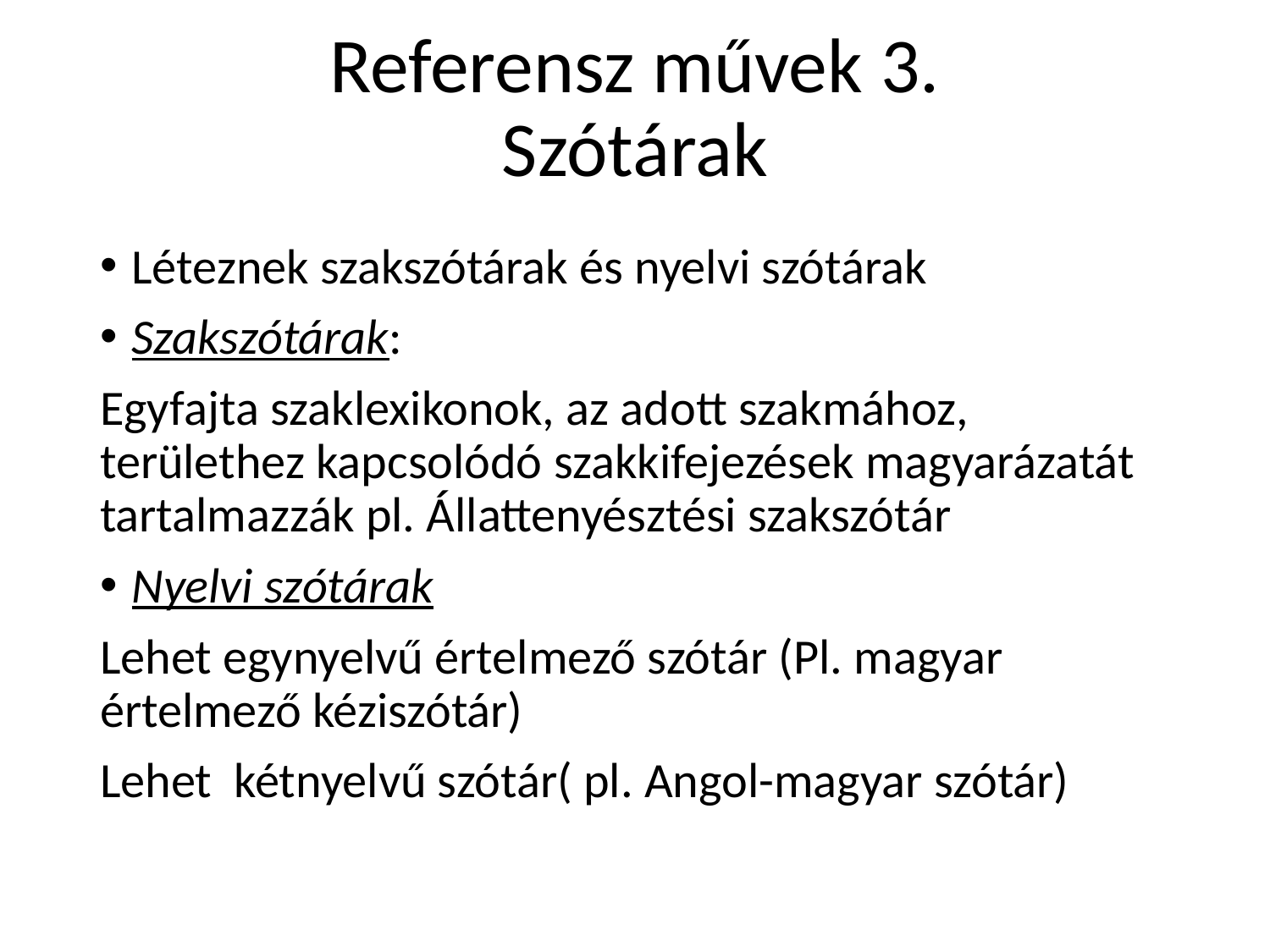

# Referensz művek 3. Szótárak
Léteznek szakszótárak és nyelvi szótárak
Szakszótárak:
Egyfajta szaklexikonok, az adott szakmához, területhez kapcsolódó szakkifejezések magyarázatát tartalmazzák pl. Állattenyésztési szakszótár
Nyelvi szótárak
Lehet egynyelvű értelmező szótár (Pl. magyar értelmező kéziszótár)
Lehet  kétnyelvű szótár( pl. Angol-magyar szótár)